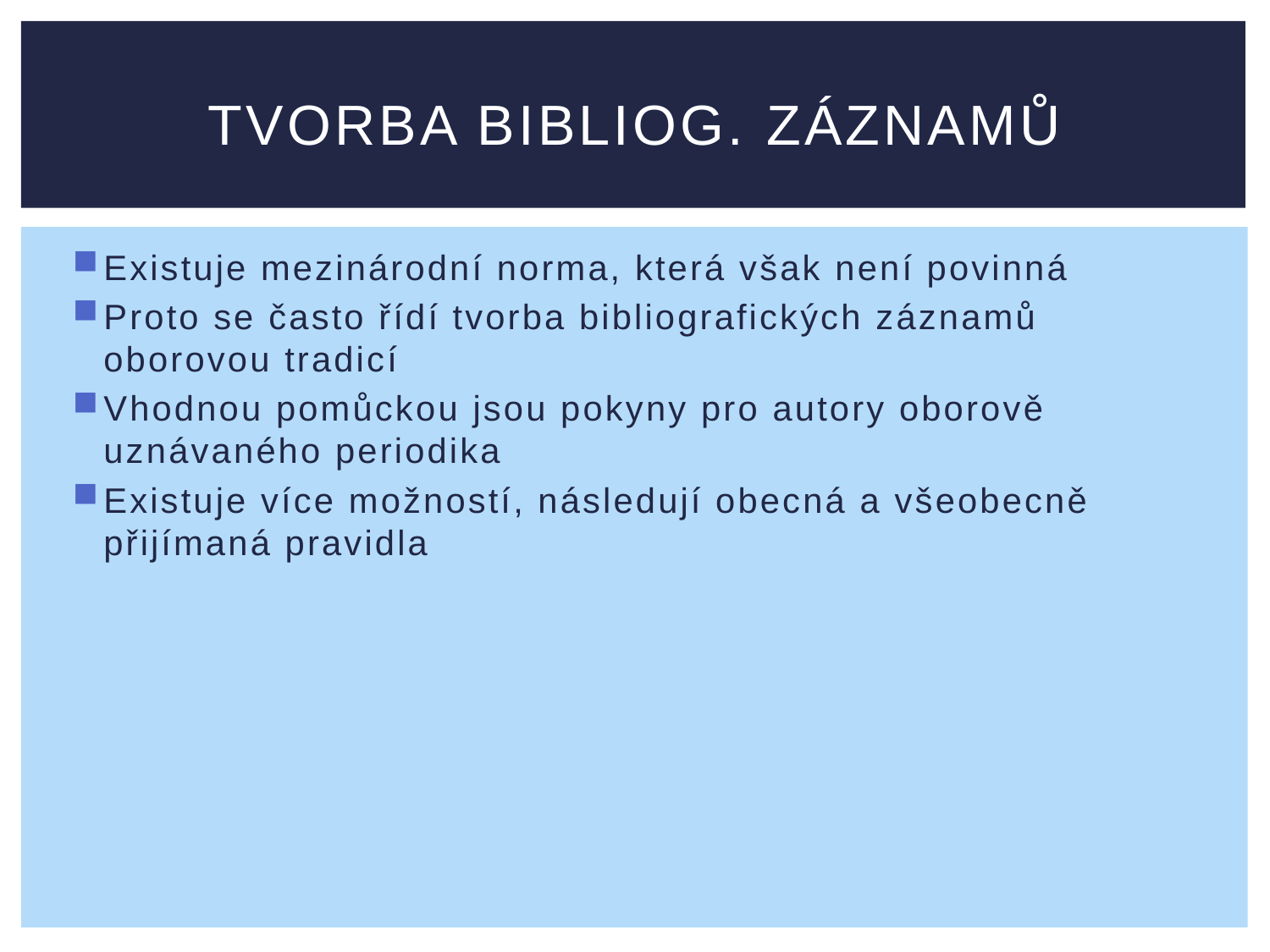

# Tvorba bibliog. záznamů
Existuje mezinárodní norma, která však není povinná
Proto se často řídí tvorba bibliografických záznamů oborovou tradicí
Vhodnou pomůckou jsou pokyny pro autory oborově uznávaného periodika
Existuje více možností, následují obecná a všeobecně přijímaná pravidla